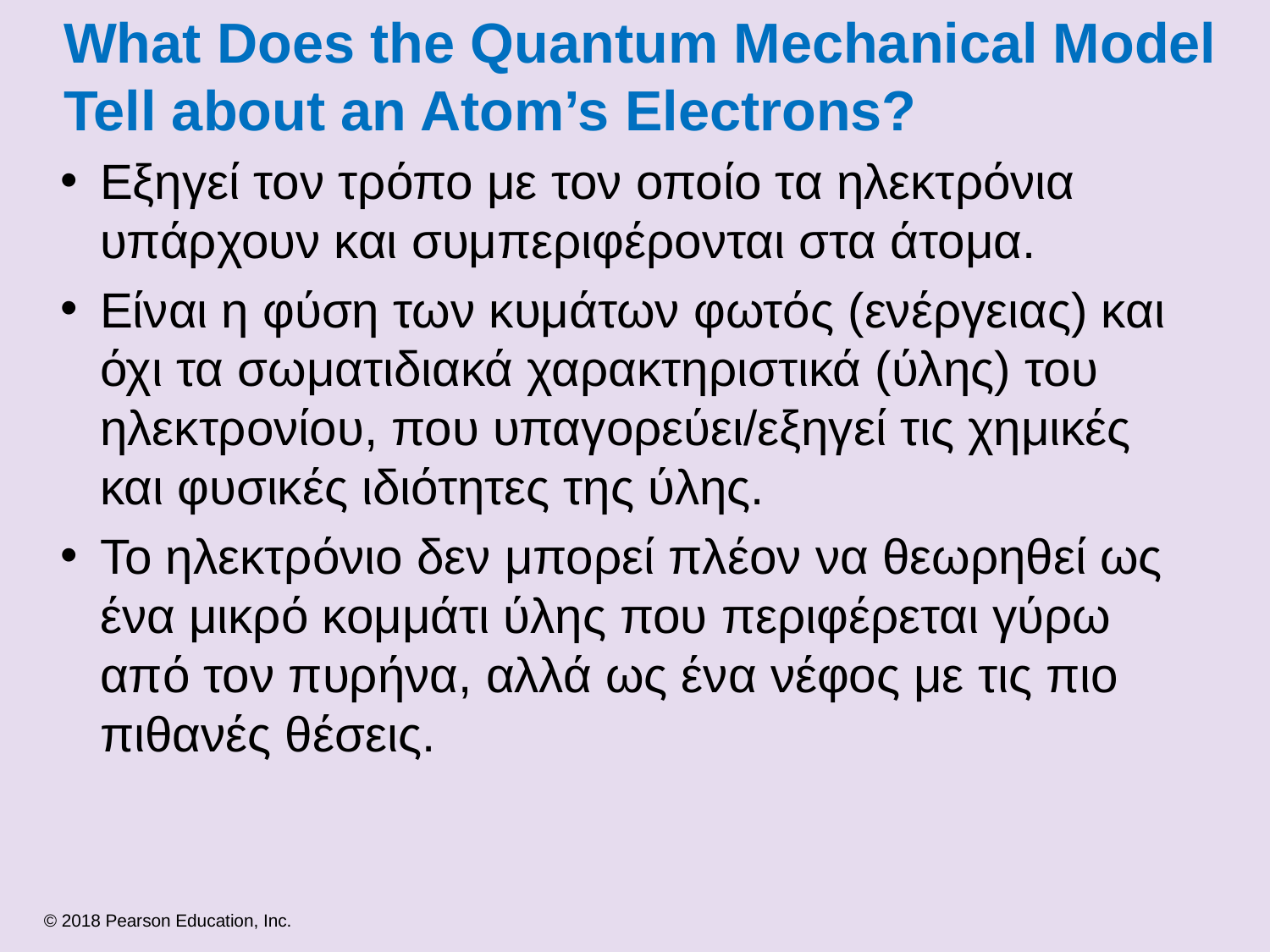

# What Does the Quantum Mechanical Model Tell about an Atom’s Electrons?
Εξηγεί τον τρόπο με τον οποίο τα ηλεκτρόνια υπάρχουν και συμπεριφέρονται στα άτομα.
Είναι η φύση των κυμάτων φωτός (ενέργειας) και όχι τα σωματιδιακά χαρακτηριστικά (ύλης) του ηλεκτρονίου, που υπαγορεύει/εξηγεί τις χημικές και φυσικές ιδιότητες της ύλης.
Το ηλεκτρόνιο δεν μπορεί πλέον να θεωρηθεί ως ένα μικρό κομμάτι ύλης που περιφέρεται γύρω από τον πυρήνα, αλλά ως ένα νέφος με τις πιο πιθανές θέσεις.